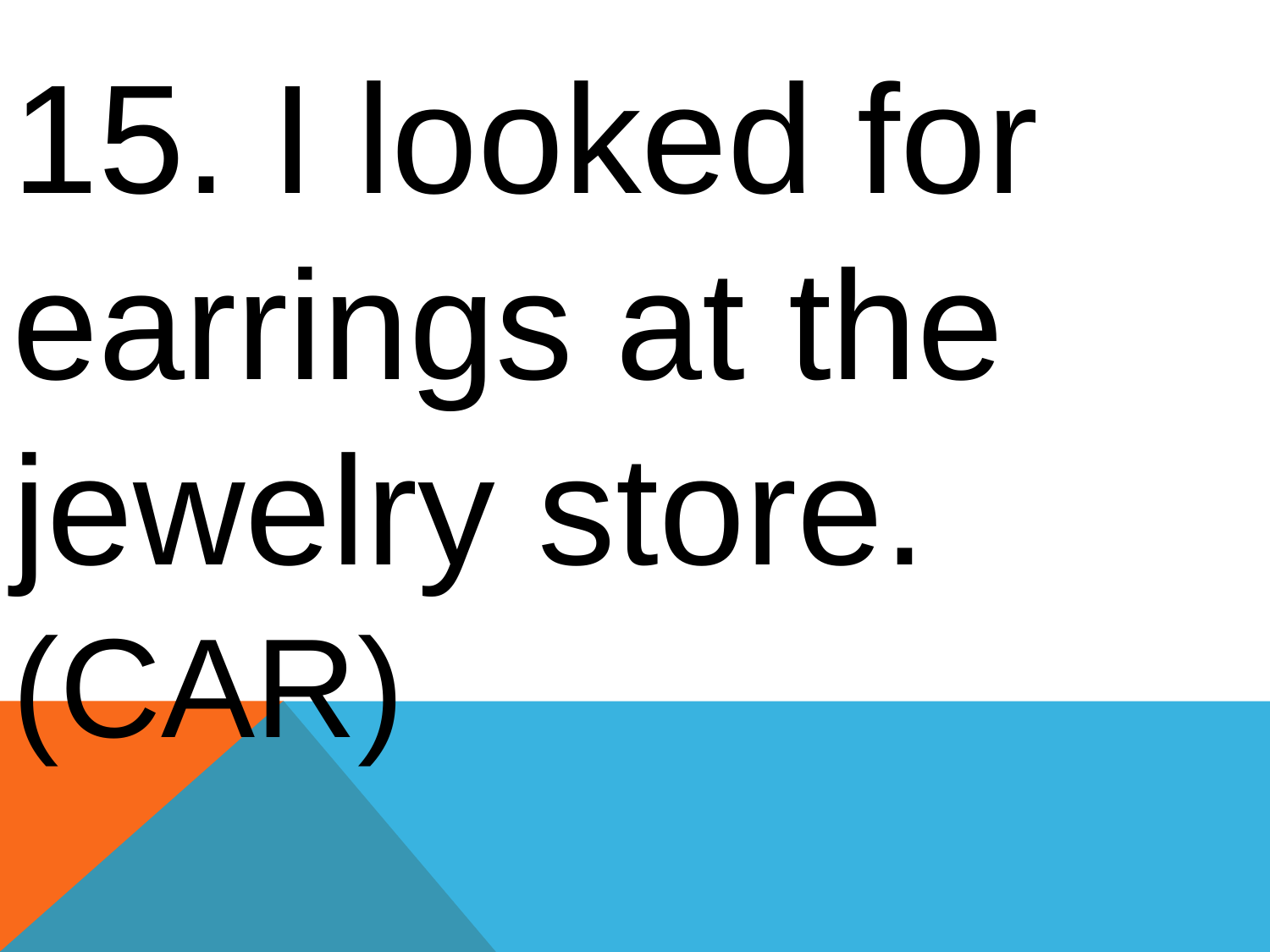

15. I looked for earrings at the jewelry store. (CAR)